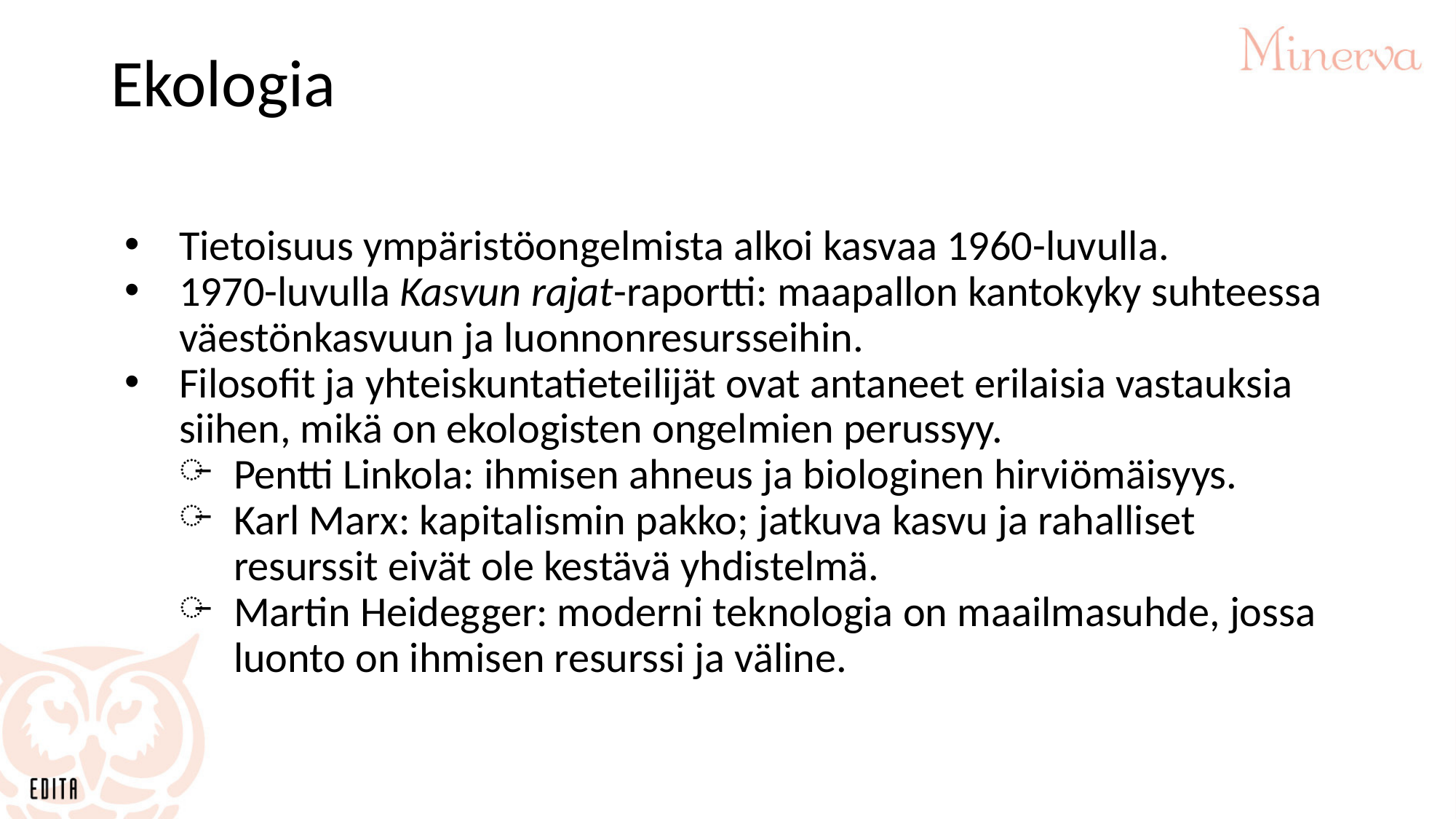

# Ekologia
Tietoisuus ympäristöongelmista alkoi kasvaa 1960-luvulla.
1970-luvulla Kasvun rajat-raportti: maapallon kantokyky suhteessa väestönkasvuun ja luonnonresursseihin.
Filosofit ja yhteiskuntatieteilijät ovat antaneet erilaisia vastauksia siihen, mikä on ekologisten ongelmien perussyy.
Pentti Linkola: ihmisen ahneus ja biologinen hirviömäisyys.
Karl Marx: kapitalismin pakko; jatkuva kasvu ja rahalliset resurssit eivät ole kestävä yhdistelmä.
Martin Heidegger: moderni teknologia on maailmasuhde, jossa luonto on ihmisen resurssi ja väline.